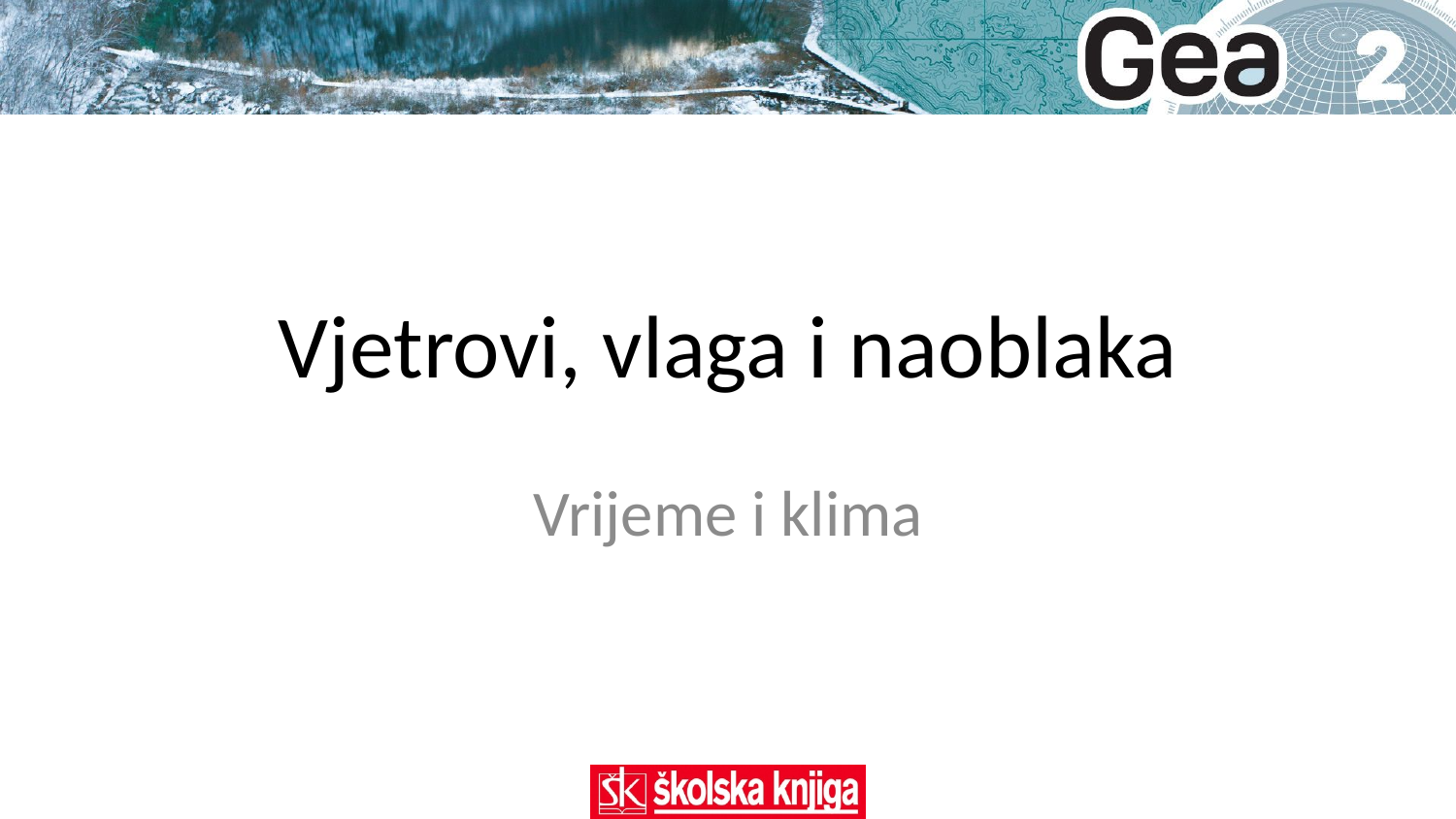

# Vjetrovi, vlaga i naoblaka
Vrijeme i klima